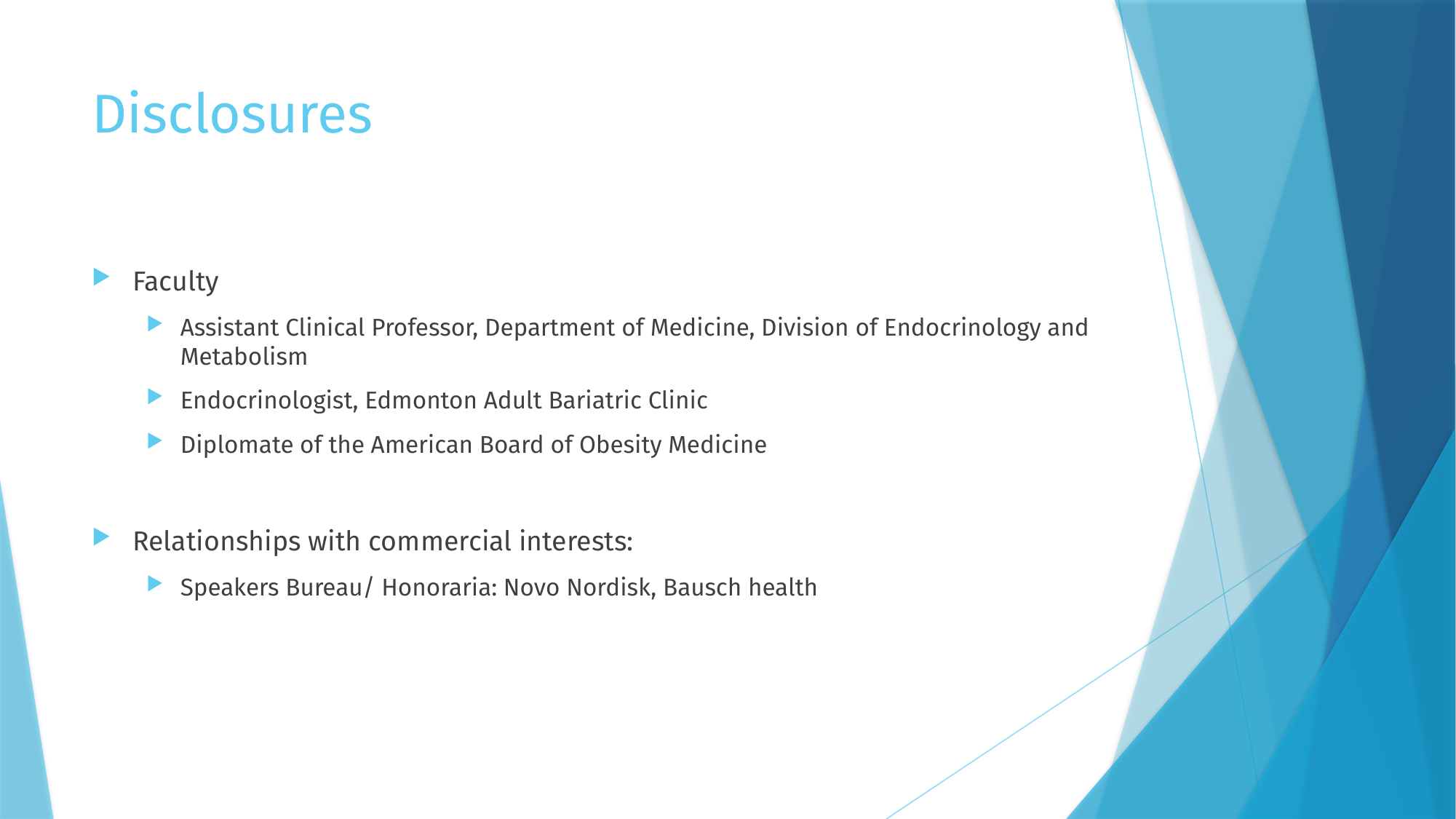

# Disclosures
Faculty
Assistant Clinical Professor, Department of Medicine, Division of Endocrinology and Metabolism
Endocrinologist, Edmonton Adult Bariatric Clinic
Diplomate of the American Board of Obesity Medicine

Relationships with commercial interests:
Speakers Bureau/ Honoraria: Novo Nordisk, Bausch health